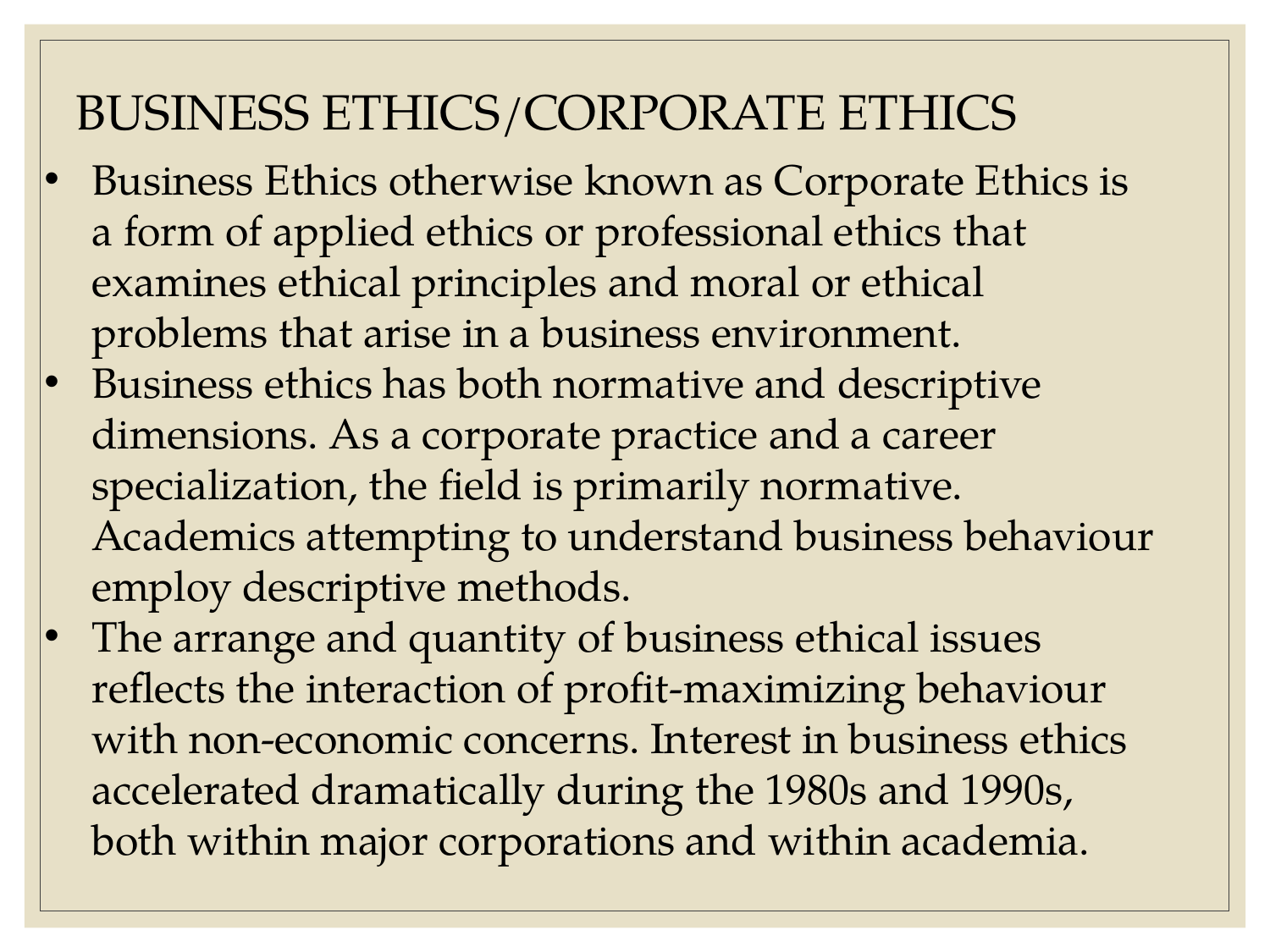

BUSINESS ETHICS/CORPORATE ETHICS
Business Ethics otherwise known as Corporate Ethics is a form of applied ethics or professional ethics that examines ethical principles and moral or ethical problems that arise in a business environment.
Business ethics has both normative and descriptive dimensions. As a corporate practice and a career specialization, the field is primarily normative. Academics attempting to understand business behaviour employ descriptive methods.
The arrange and quantity of business ethical issues reflects the interaction of profit-maximizing behaviour with non-economic concerns. Interest in business ethics accelerated dramatically during the 1980s and 1990s, both within major corporations and within academia.